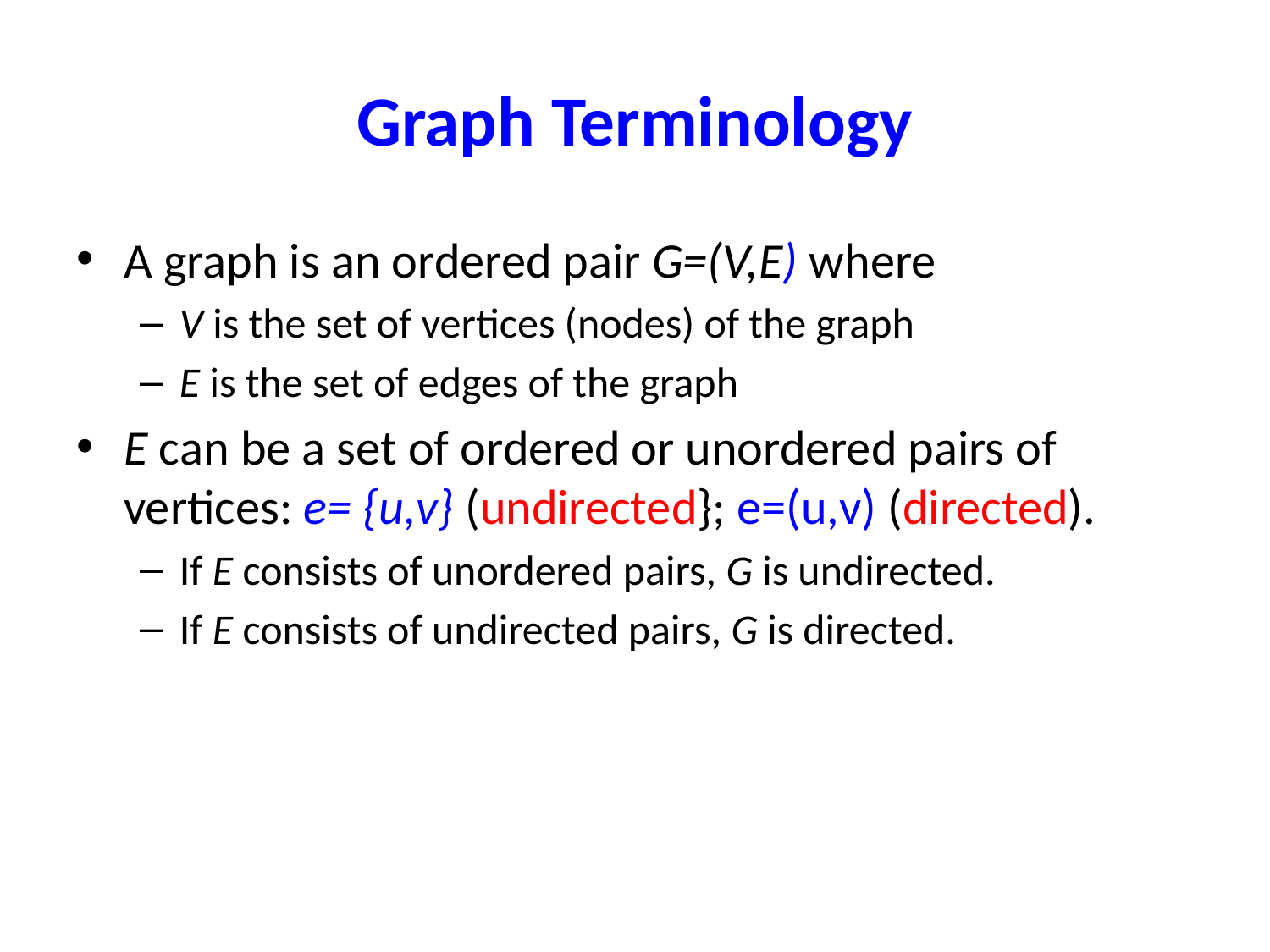

# Graph Terminology
A graph is an ordered pair G=(V,E) where
V is the set of vertices (nodes) of the graph
E is the set of edges of the graph
E can be a set of ordered or unordered pairs of vertices: e= {u,v} (undirected}; e=(u,v) (directed).
If E consists of unordered pairs, G is undirected.
If E consists of undirected pairs, G is directed.